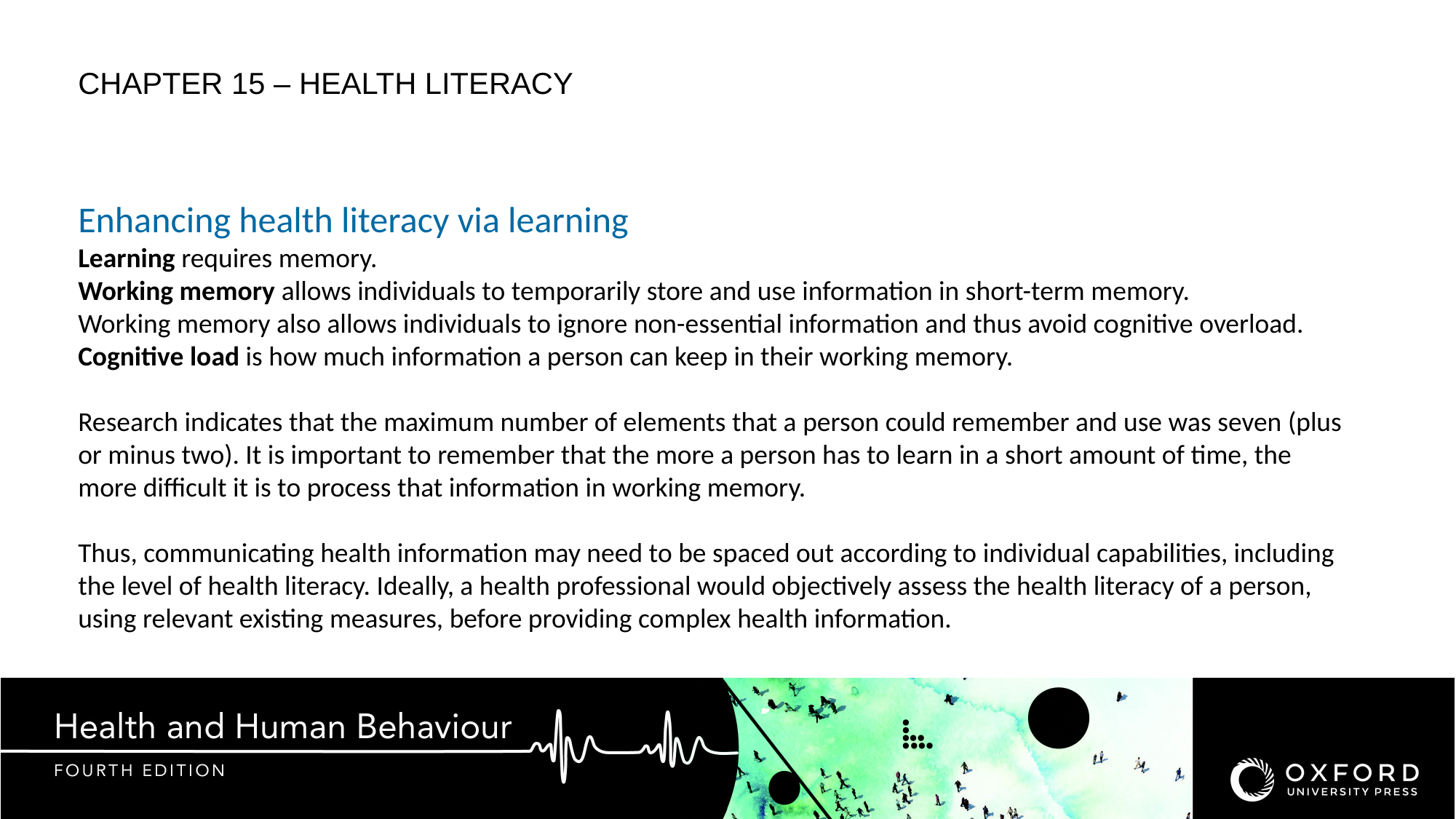

CHAPTER 15 – health literacy
Enhancing health literacy via learning
Learning requires memory.
Working memory allows individuals to temporarily store and use information in short-term memory.
Working memory also allows individuals to ignore non-essential information and thus avoid cognitive overload. Cognitive load is how much information a person can keep in their working memory.

Research indicates that the maximum number of elements that a person could remember and use was seven (plus or minus two). It is important to remember that the more a person has to learn in a short amount of time, the more difficult it is to process that information in working memory.

Thus, communicating health information may need to be spaced out according to individual capabilities, including the level of health literacy. Ideally, a health professional would objectively assess the health literacy of a person, using relevant existing measures, before providing complex health information.